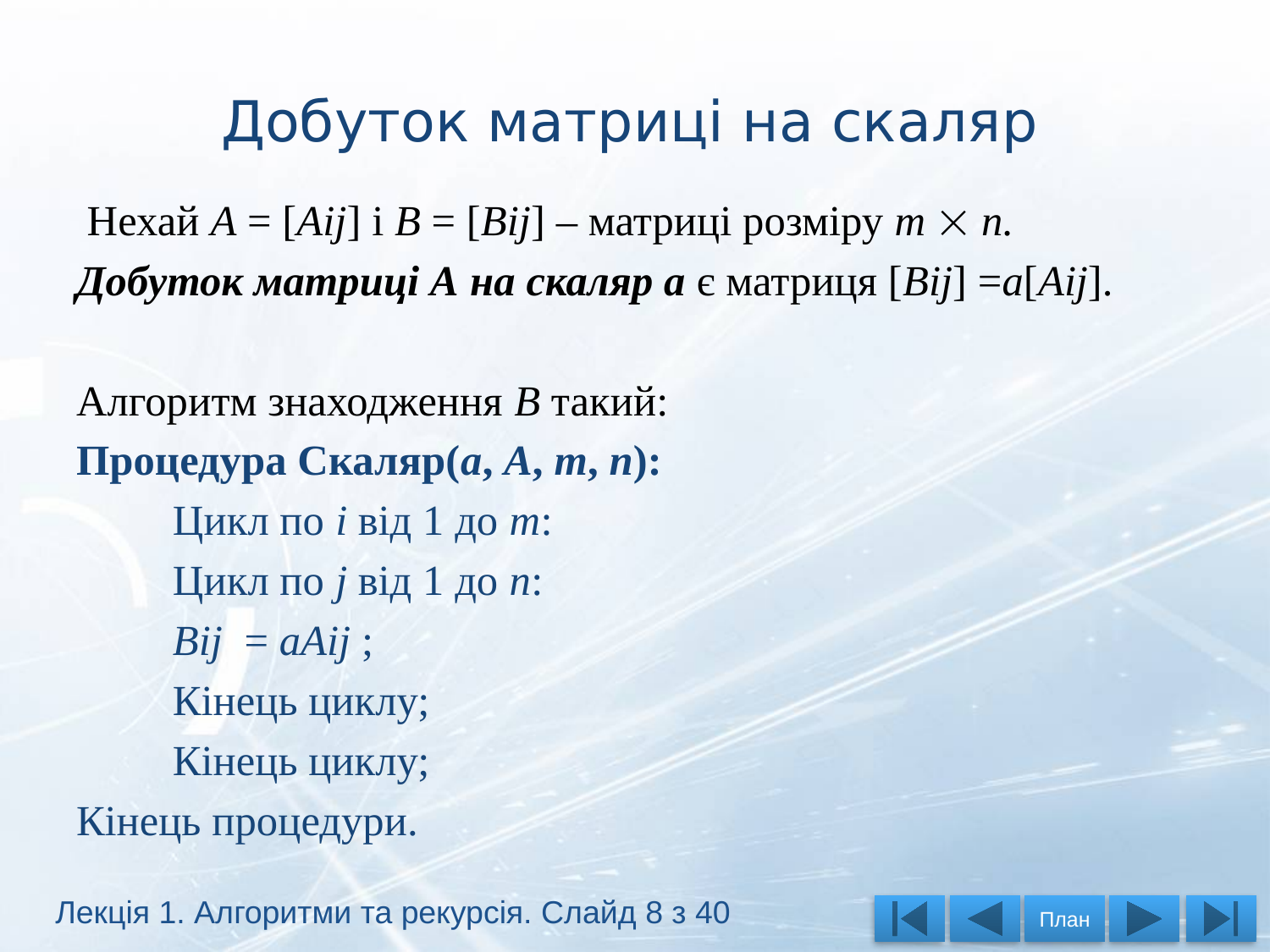

# Добуток матриці на скаляр
 Нехай А = [Aij] і B = [Bij] – матриці розміру m × n.
Добуток матриці А на скаляр a є матриця [Bij] =a[Aij].

Алгоритм знаходження B такий:
Процедура Скаляр(а, А, m, n):
	Цикл по i від 1 до m:
		Цикл по j від 1 до n:
			Bij  = aAij ;
		Кінець циклу;
	Кінець циклу;
Кінець процедури.

Лекція 1. Алгоритми та рекурсія. Слайд 8 з 40

План